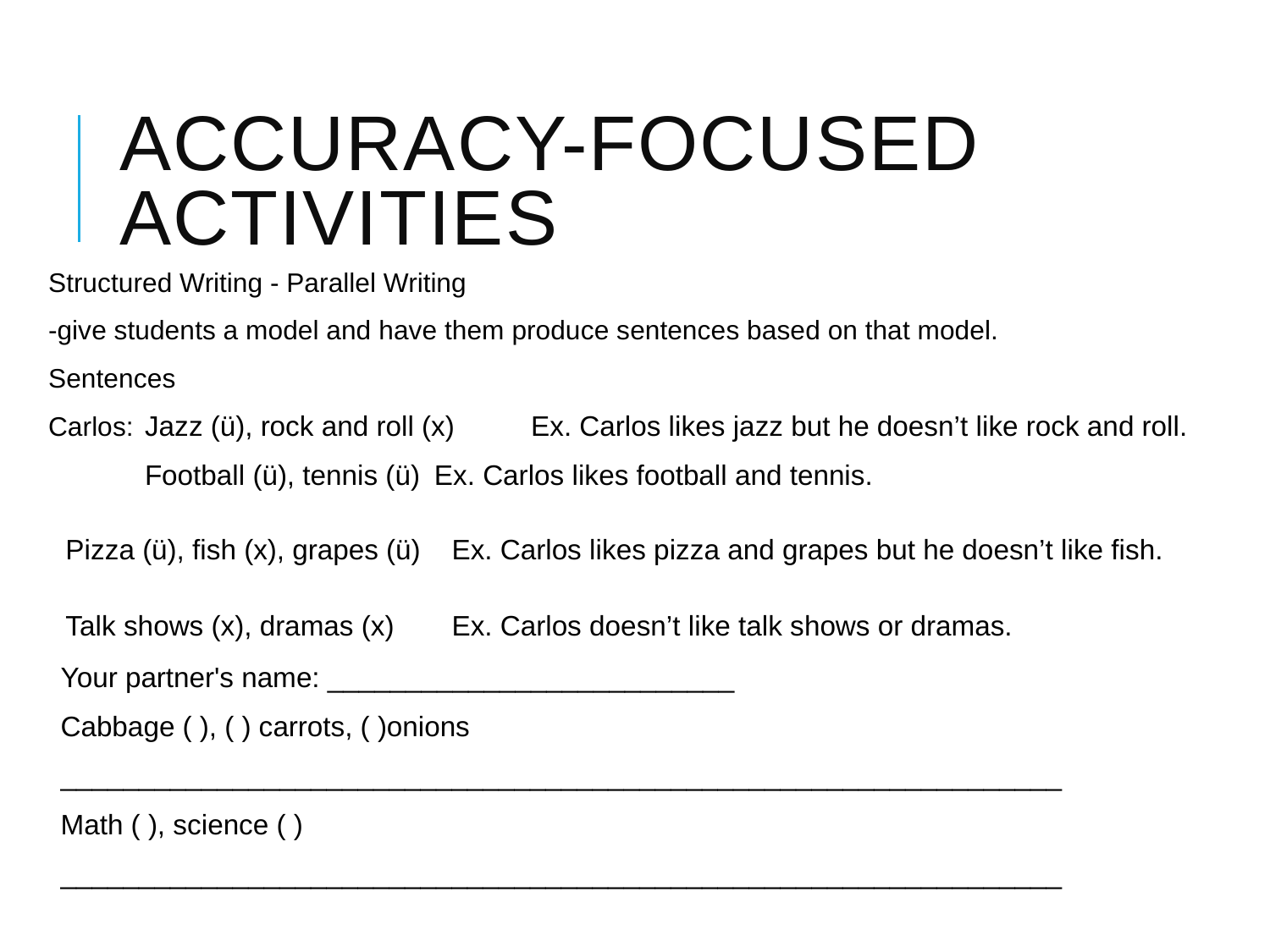

# Accuracy-focused Activities

Structured Writing - Parallel Writing
-give students a model and have them produce sentences based on that model.
Sentences
Carlos: 	Jazz (ü), rock and roll (x)  	Ex. Carlos likes jazz but he doesn’t like rock and roll.
	Football (ü), tennis (ü)		Ex. Carlos likes football and tennis.

	Pizza (ü), fish (x), grapes (ü)	Ex. Carlos likes pizza and grapes but he doesn’t like fish.

	Talk shows (x), dramas (x)	Ex. Carlos doesn’t like talk shows or dramas.
Your partner's name: __________________________
Cabbage ( ), ( ) carrots, ( )onions
________________________________________________________________
Math ( ), science ( )
________________________________________________________________